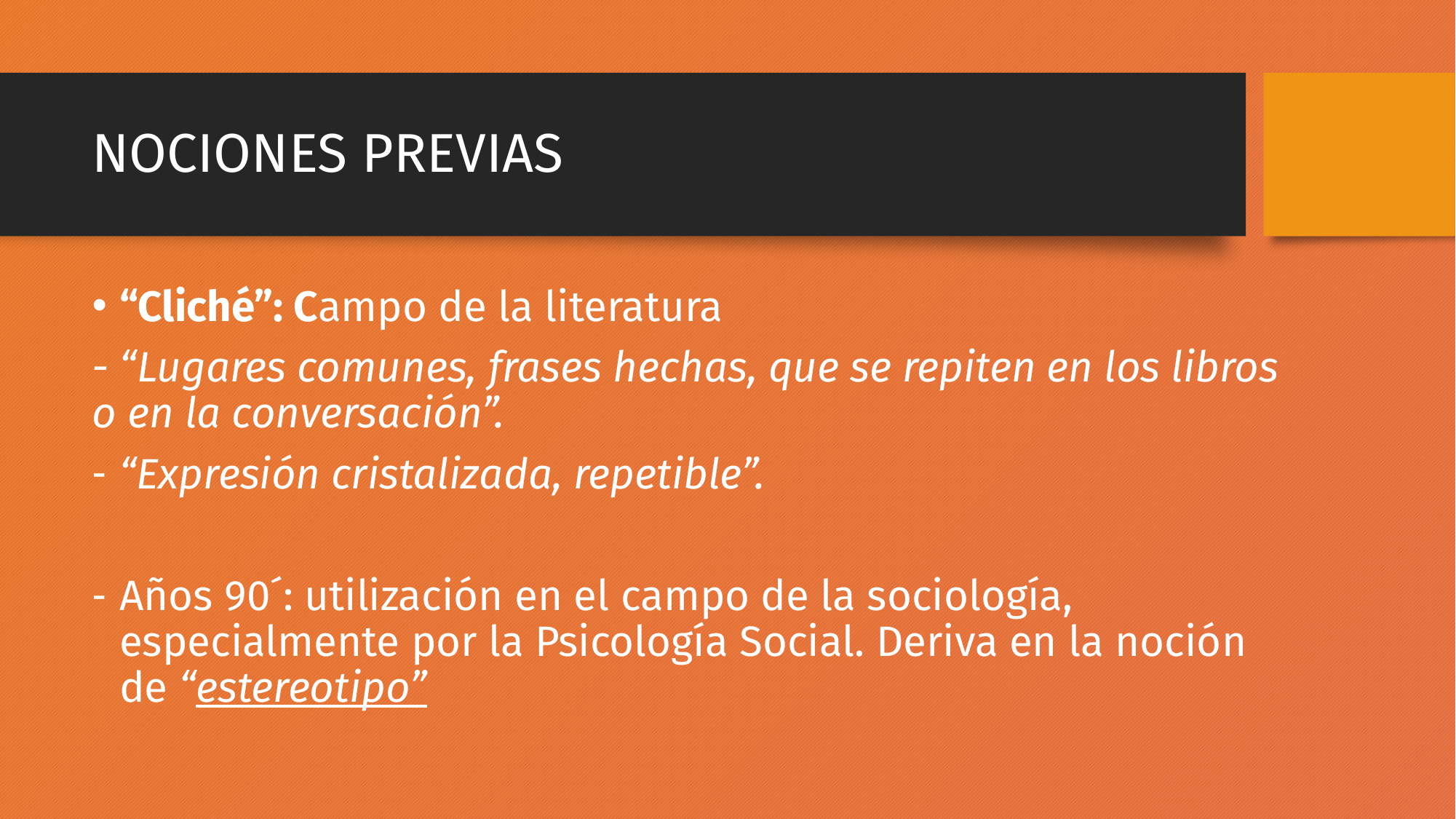

# NOCIONES PREVIAS
“Cliché”: Campo de la literatura
- “Lugares comunes, frases hechas, que se repiten en los libros o en la conversación”.
“Expresión cristalizada, repetible”.

Años 90´: utilización en el campo de la sociología, especialmente por la Psicología Social. Deriva en la noción de “estereotipo”